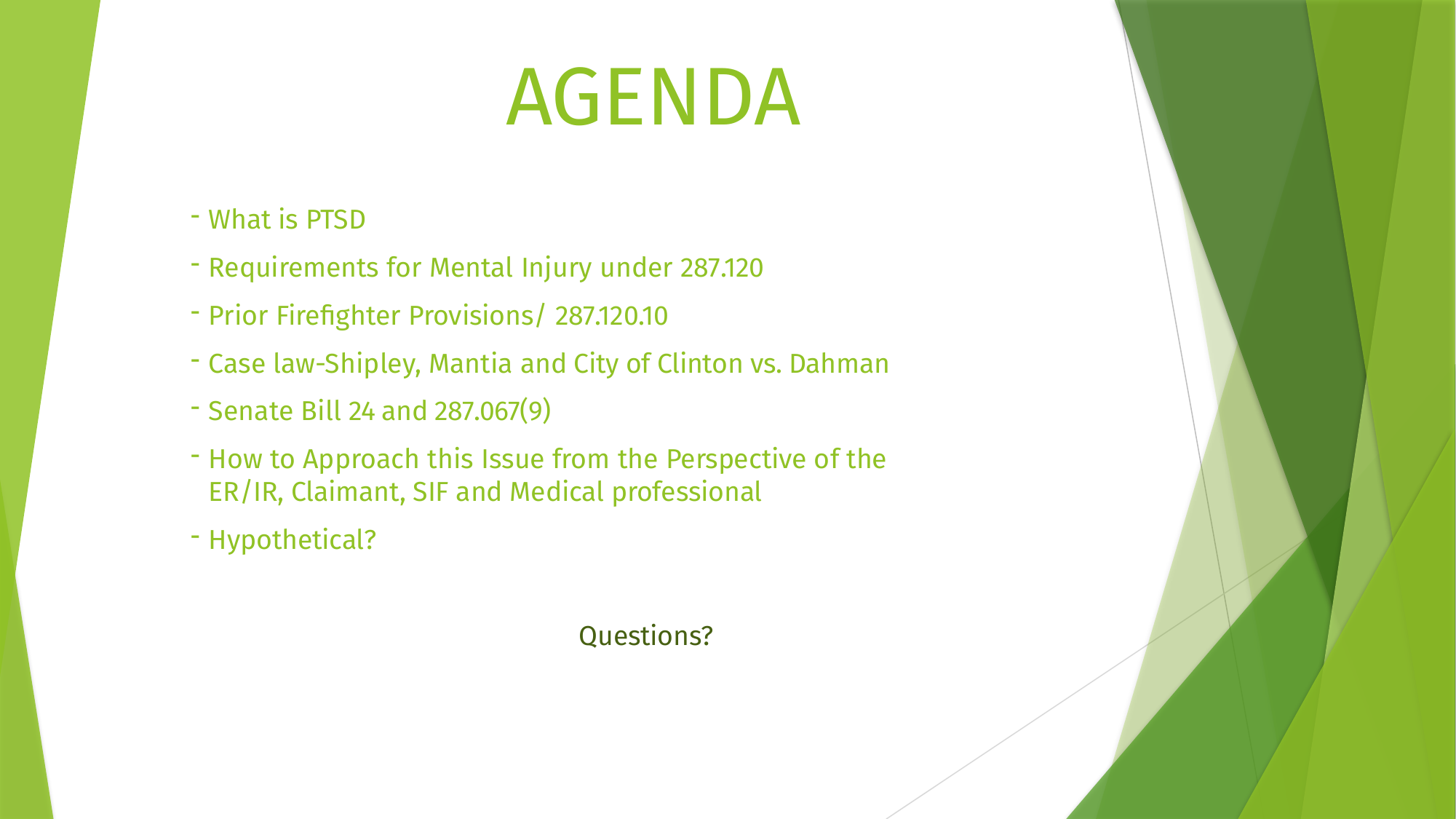

# AGENDA

What is PTSD
Requirements for Mental Injury under 287.120
Prior Firefighter Provisions/ 287.120.10
Case law-Shipley, Mantia and City of Clinton vs. Dahman
Senate Bill 24 and 287.067(9)
How to Approach this Issue from the Perspective of the ER/IR, Claimant, SIF and Medical professional
Hypothetical?

Questions?